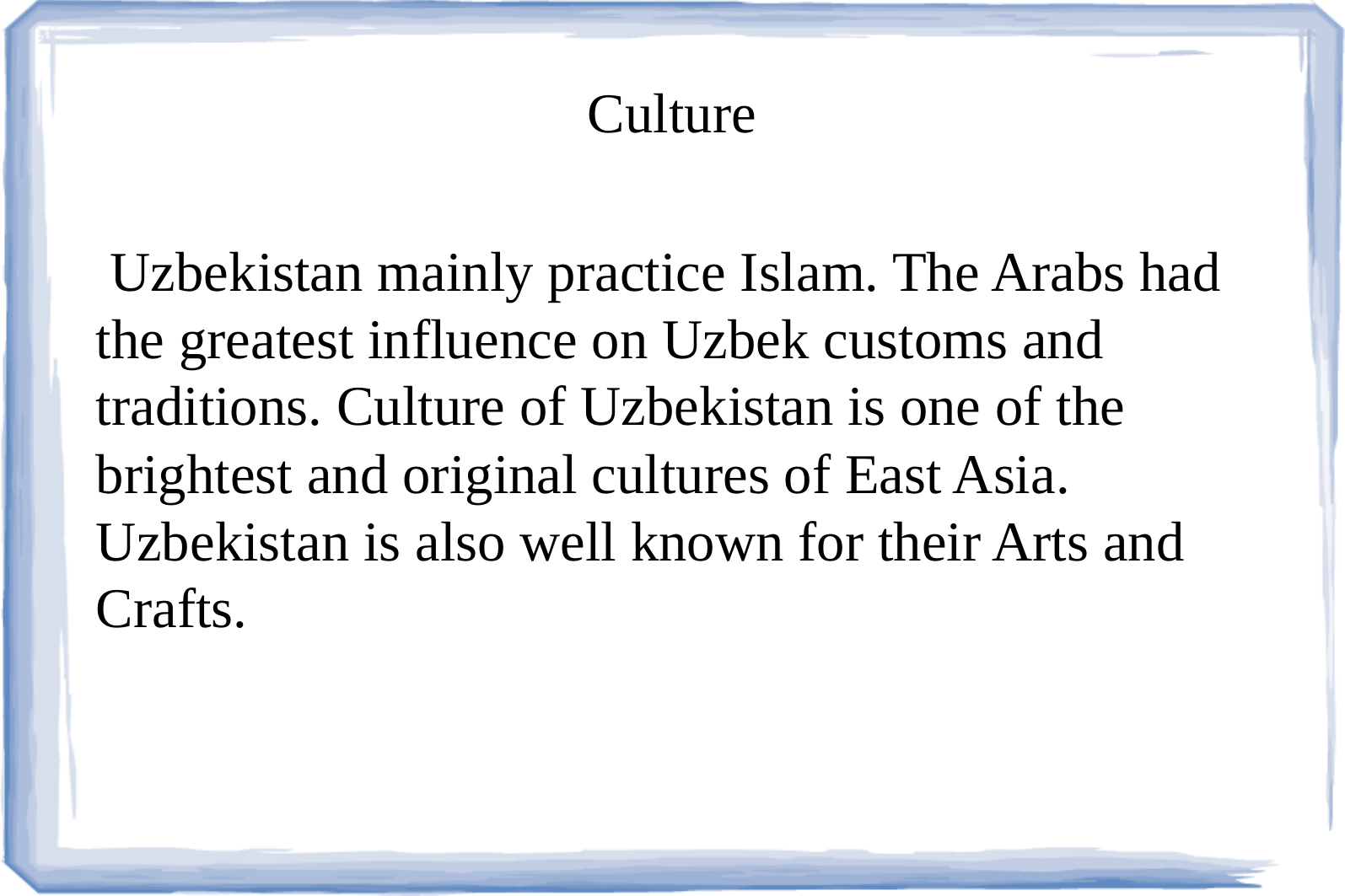

Culture
 Uzbekistan mainly practice Islam. The Arabs had the greatest influence on Uzbek customs and traditions. Culture of Uzbekistan is one of the brightest and original cultures of East Asia. Uzbekistan is also well known for their Arts and Crafts.